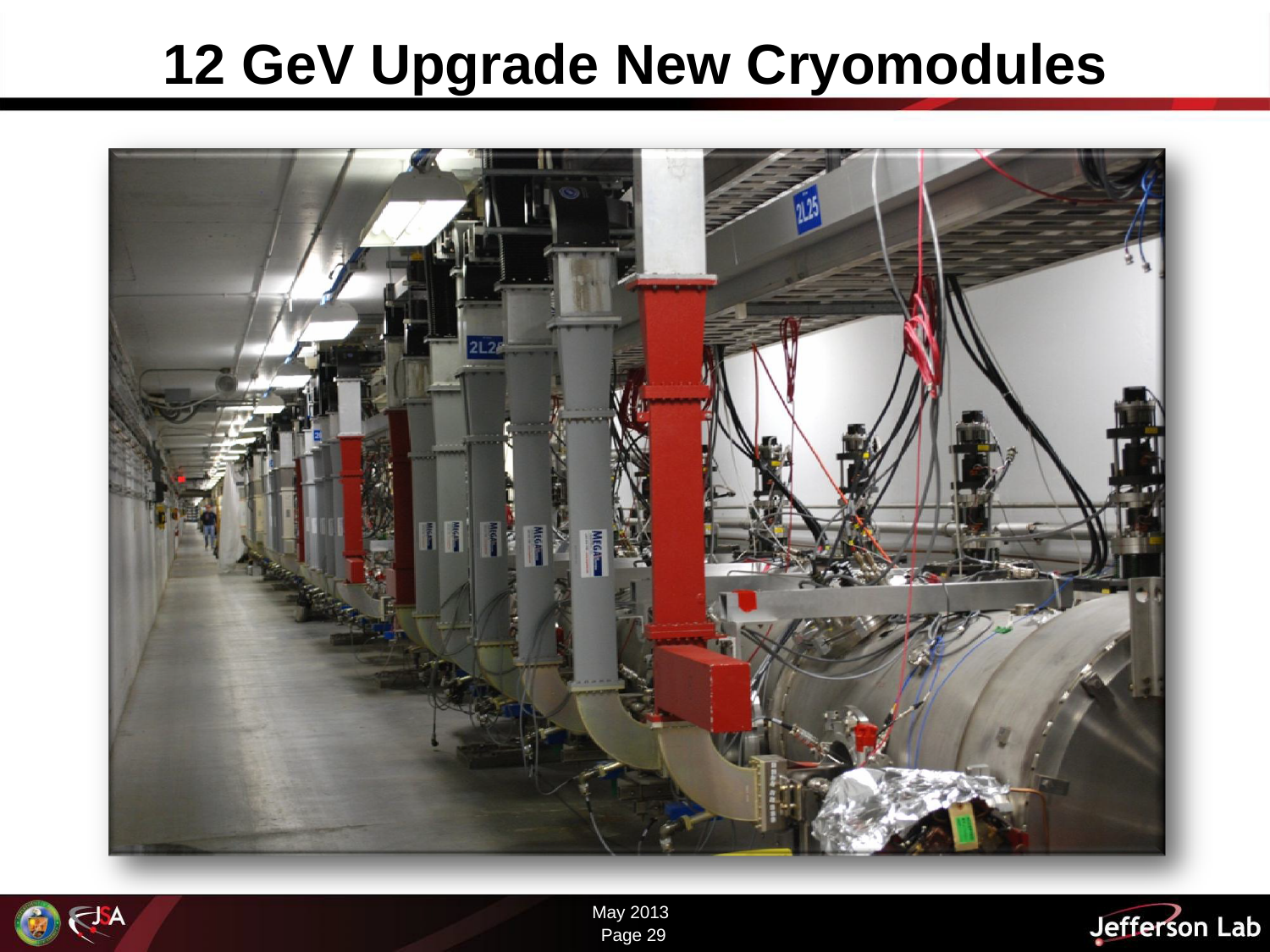

# 12 GeV Upgrade New Cryomodules

May 2013
Page 29